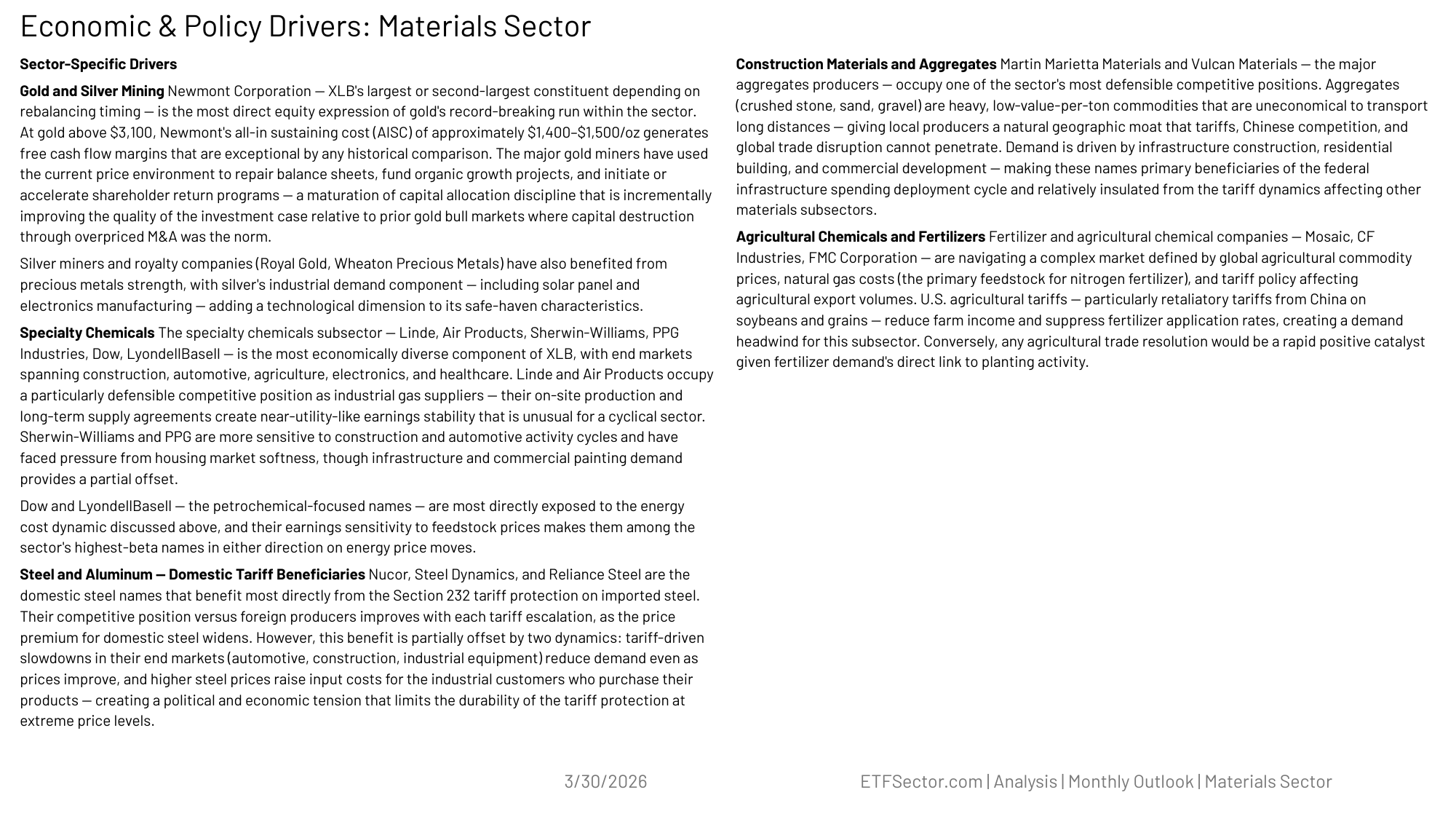

# Economic & Policy Drivers: Materials Sector
Sector-Specific Drivers
Gold and Silver Mining Newmont Corporation — XLB's largest or second-largest constituent depending on rebalancing timing — is the most direct equity expression of gold's record-breaking run within the sector. At gold above $3,100, Newmont's all-in sustaining cost (AISC) of approximately $1,400–$1,500/oz generates free cash flow margins that are exceptional by any historical comparison. The major gold miners have used the current price environment to repair balance sheets, fund organic growth projects, and initiate or accelerate shareholder return programs — a maturation of capital allocation discipline that is incrementally improving the quality of the investment case relative to prior gold bull markets where capital destruction through overpriced M&A was the norm.
Silver miners and royalty companies (Royal Gold, Wheaton Precious Metals) have also benefited from precious metals strength, with silver's industrial demand component — including solar panel and electronics manufacturing — adding a technological dimension to its safe-haven characteristics.
Specialty Chemicals The specialty chemicals subsector — Linde, Air Products, Sherwin-Williams, PPG Industries, Dow, LyondellBasell — is the most economically diverse component of XLB, with end markets spanning construction, automotive, agriculture, electronics, and healthcare. Linde and Air Products occupy a particularly defensible competitive position as industrial gas suppliers — their on-site production and long-term supply agreements create near-utility-like earnings stability that is unusual for a cyclical sector. Sherwin-Williams and PPG are more sensitive to construction and automotive activity cycles and have faced pressure from housing market softness, though infrastructure and commercial painting demand provides a partial offset.
Dow and LyondellBasell — the petrochemical-focused names — are most directly exposed to the energy cost dynamic discussed above, and their earnings sensitivity to feedstock prices makes them among the sector's highest-beta names in either direction on energy price moves.
Steel and Aluminum — Domestic Tariff Beneficiaries Nucor, Steel Dynamics, and Reliance Steel are the domestic steel names that benefit most directly from the Section 232 tariff protection on imported steel. Their competitive position versus foreign producers improves with each tariff escalation, as the price premium for domestic steel widens. However, this benefit is partially offset by two dynamics: tariff-driven slowdowns in their end markets (automotive, construction, industrial equipment) reduce demand even as prices improve, and higher steel prices raise input costs for the industrial customers who purchase their products — creating a political and economic tension that limits the durability of the tariff protection at extreme price levels.
Construction Materials and Aggregates Martin Marietta Materials and Vulcan Materials — the major aggregates producers — occupy one of the sector's most defensible competitive positions. Aggregates (crushed stone, sand, gravel) are heavy, low-value-per-ton commodities that are uneconomical to transport long distances — giving local producers a natural geographic moat that tariffs, Chinese competition, and global trade disruption cannot penetrate. Demand is driven by infrastructure construction, residential building, and commercial development — making these names primary beneficiaries of the federal infrastructure spending deployment cycle and relatively insulated from the tariff dynamics affecting other materials subsectors.
Agricultural Chemicals and Fertilizers Fertilizer and agricultural chemical companies — Mosaic, CF Industries, FMC Corporation — are navigating a complex market defined by global agricultural commodity prices, natural gas costs (the primary feedstock for nitrogen fertilizer), and tariff policy affecting agricultural export volumes. U.S. agricultural tariffs — particularly retaliatory tariffs from China on soybeans and grains — reduce farm income and suppress fertilizer application rates, creating a demand headwind for this subsector. Conversely, any agricultural trade resolution would be a rapid positive catalyst given fertilizer demand's direct link to planting activity.

3/30/2026
ETFSector.com | Analysis | Monthly Outlook | Materials Sector